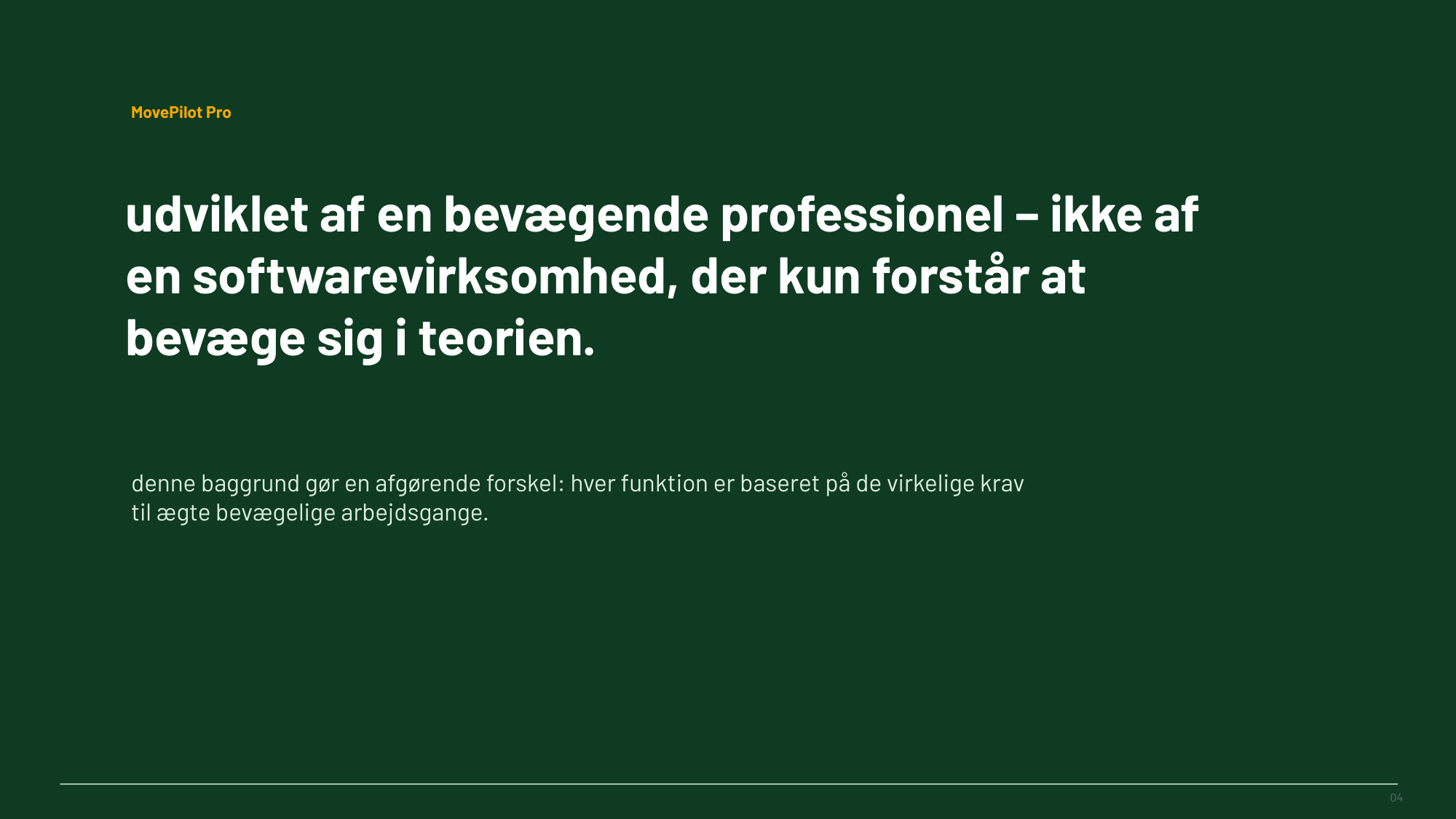

MovePilot Pro 4.0
MovePilot Pro
udviklet af en bevægende professionel – ikke af en softwarevirksomhed, der kun forstår at bevæge sig i teorien.
denne baggrund gør en afgørende forskel: hver funktion er baseret på de virkelige krav til ægte bevægelige arbejdsgange.

04